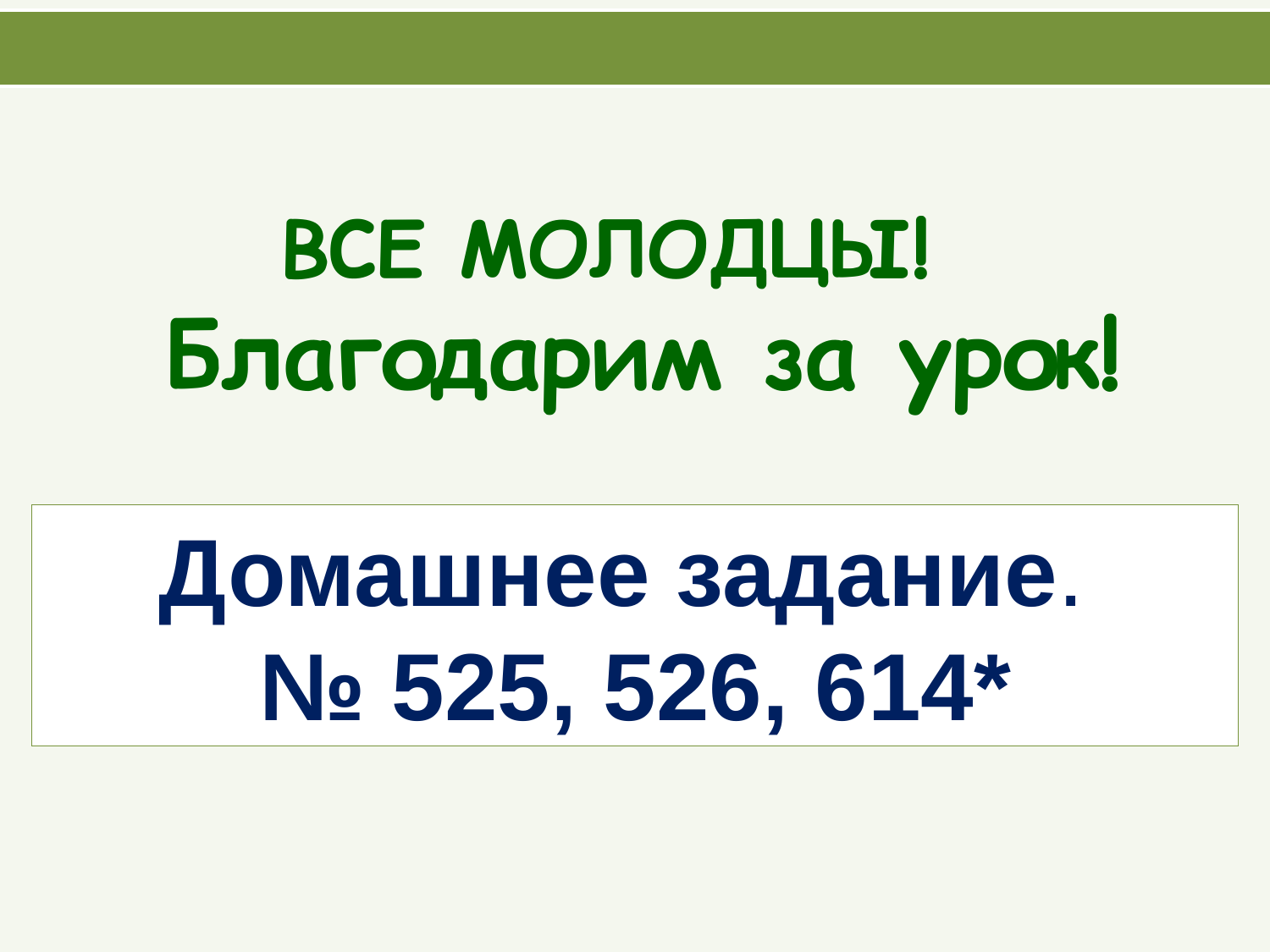

ВСЕ МОЛОДЦЫ!
  Благодарим за урок!
Домашнее задание.
№ 525, 526, 614*